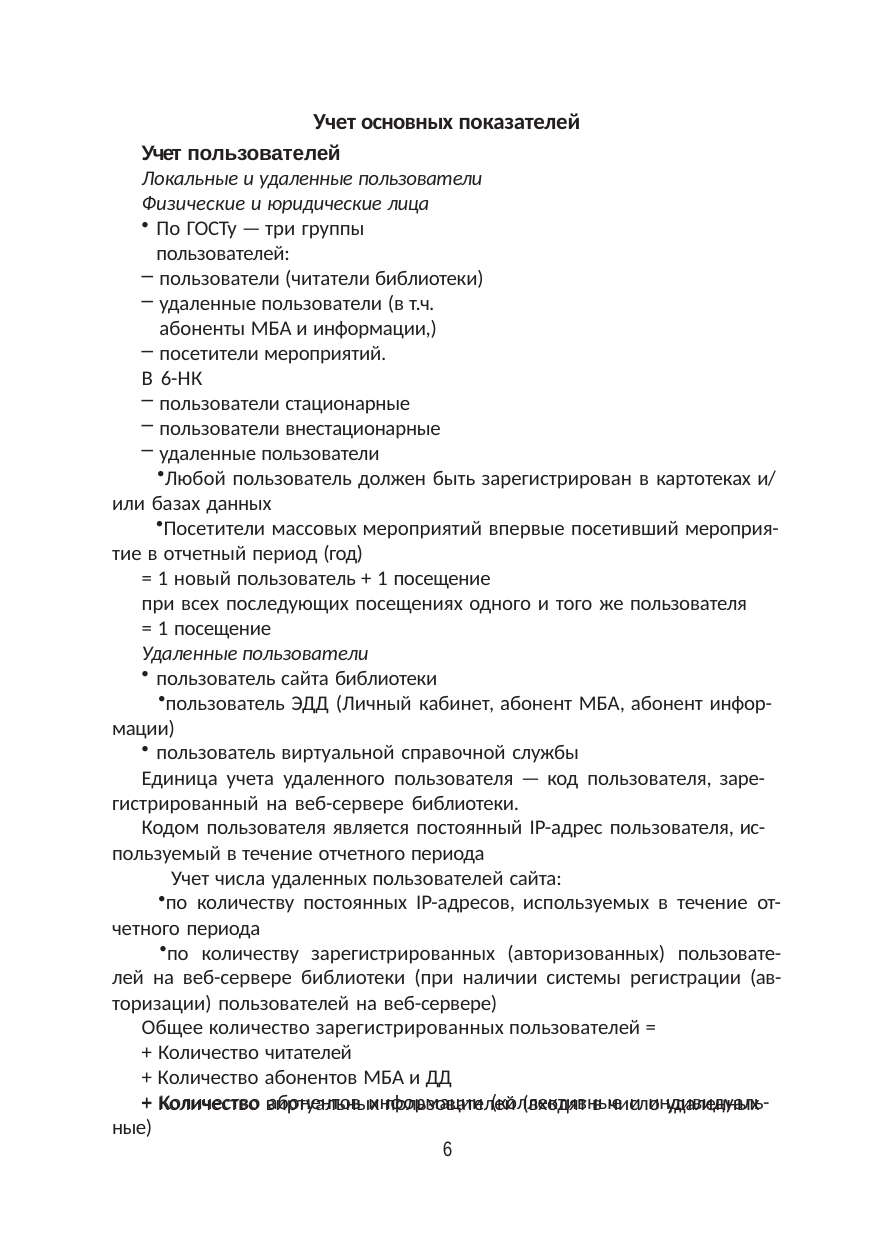

Учет основных показателей
Учет пользователей
Локальные и удаленные пользователи Физические и юридические лица
По ГОСТу — три группы пользователей:
пользователи (читатели библиотеки)
удаленные пользователи (в т.ч. абоненты МБА и информации,)
посетители мероприятий.
В 6-НК
пользователи стационарные
пользователи внестационарные
удаленные пользователи
Любой пользователь должен быть зарегистрирован в картотеках и/ или базах данных
Посетители массовых мероприятий впервые посетивший мероприя- тие в отчетный период (год)
= 1 новый пользователь + 1 посещение
при всех последующих посещениях одного и того же пользователя
= 1 посещение
Удаленные пользователи
пользователь сайта библиотеки
пользователь ЭДД (Личный кабинет, абонент МБА, абонент инфор- мации)
пользователь виртуальной справочной службы
Единица учета удаленного пользователя — код пользователя, заре- гистрированный на веб-сервере библиотеки.
Кодом пользователя является постоянный IP-адрес пользователя, ис- пользуемый в течение отчетного периода
Учет числа удаленных пользователей сайта:
по количеству постоянных IP-адресов, используемых в течение от- четного периода
по количеству зарегистрированных (авторизованных) пользовате- лей на веб-сервере библиотеки (при наличии системы регистрации (ав- торизации) пользователей на веб-сервере)
Общее количество зарегистрированных пользователей =
+ Количество читателей
+ Количество абонентов МБА и ДД
+ Количество абонентов информации (коллективные и индивидуаль- ные)
+ Количество виртуальных пользователей (входят в число удаленных
6